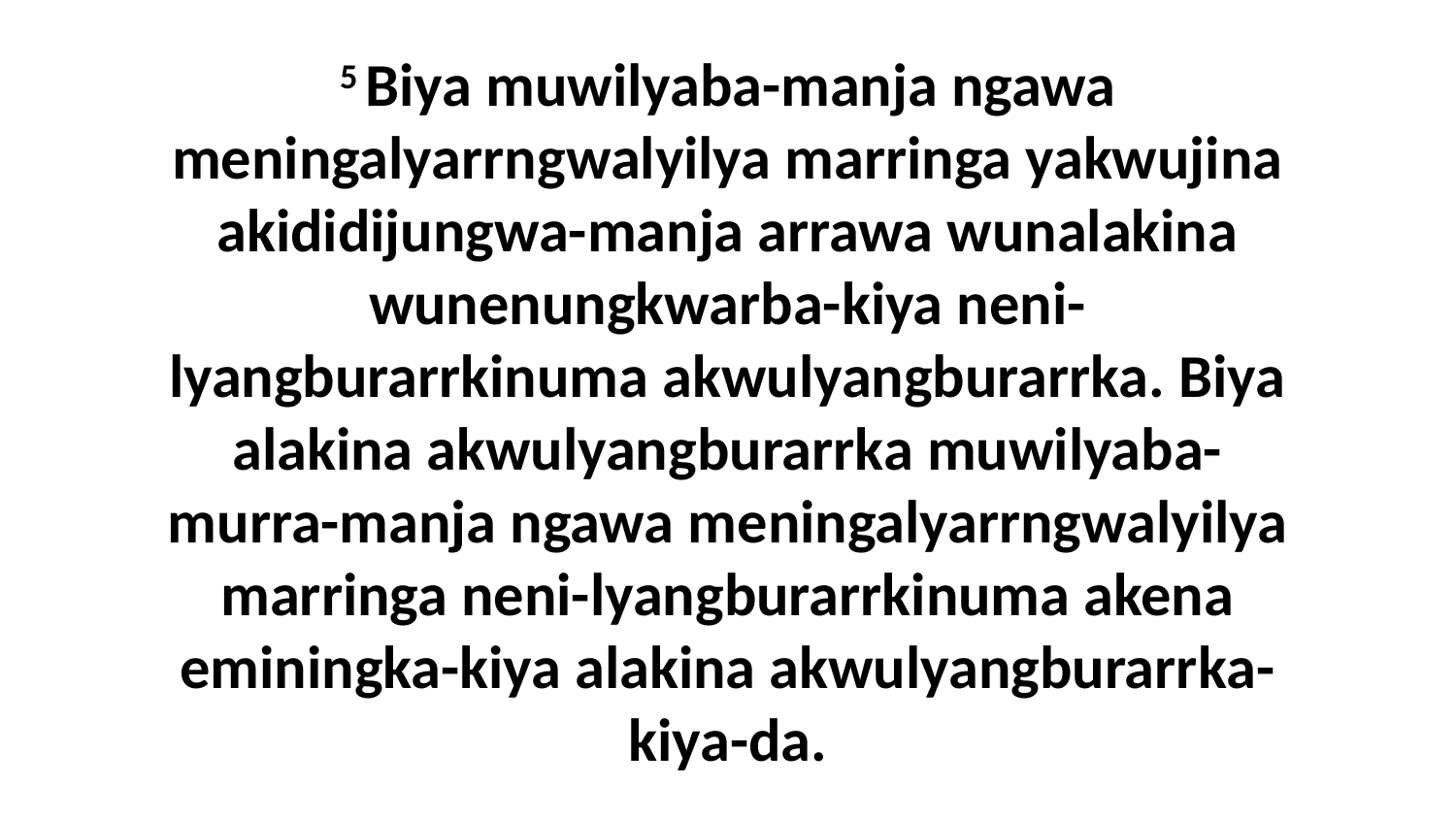

5 Biya muwilyaba-manja ngawa meningalyarrngwalyilya marringa yakwujina akididijungwa-manja arrawa wunalakina wunenungkwarba-kiya neni-lyangburarrkinuma akwulyangburarrka. Biya alakina akwulyangburarrka muwilyaba-murra-manja ngawa meningalyarrngwalyilya marringa neni-lyangburarrkinuma akena eminingka-kiya alakina akwulyangburarrka-kiya-da.